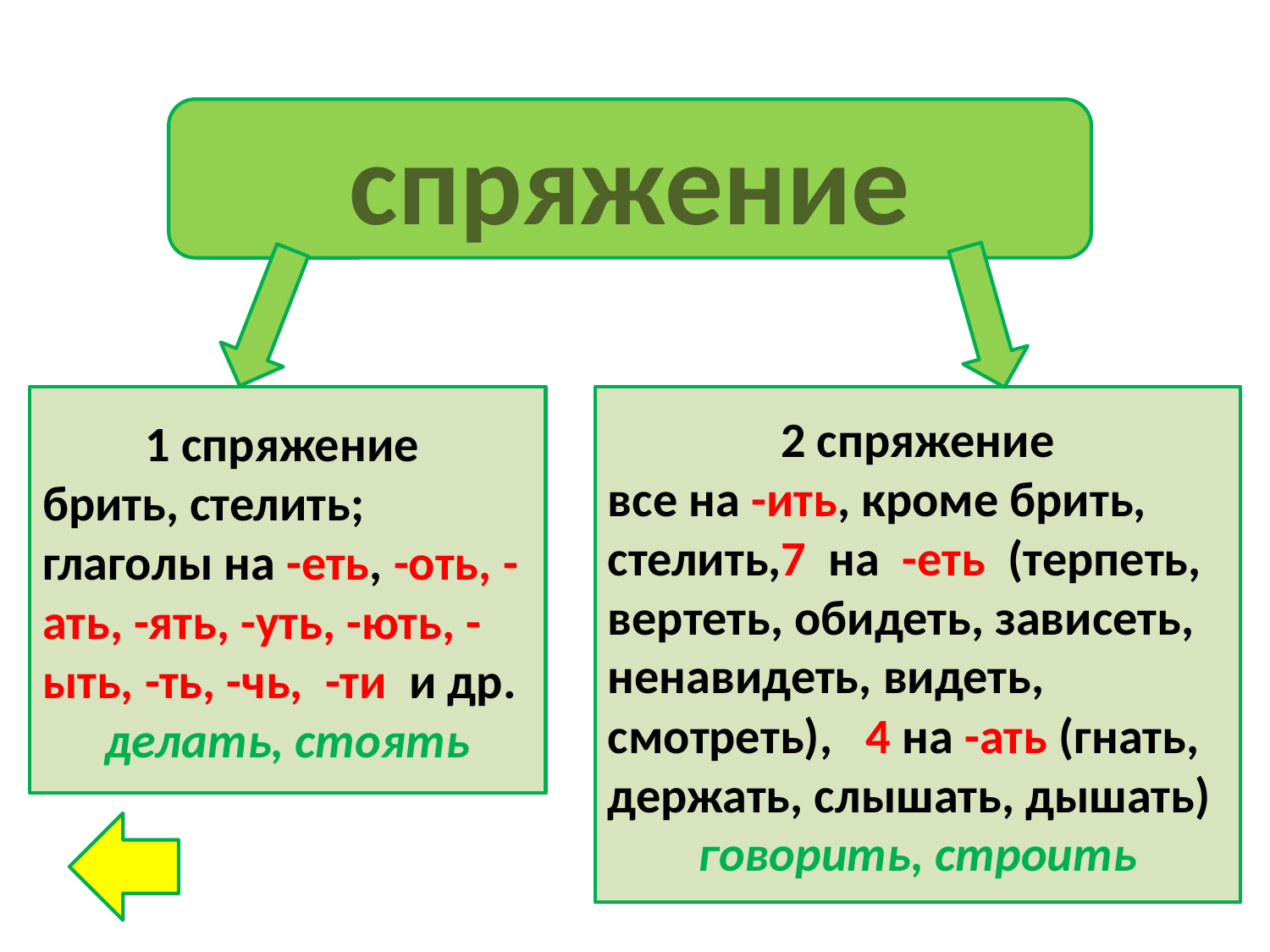

спряжение

1 спряжение
брить, стелить; глаголы на -еть, -оть, -ать, -ять, -уть, -ють, -ыть, -ть, -чь,  -ти  и др.
делать, стоять
2 спряжение
все на -ить, кроме брить, стелить,7  на  -еть  (терпеть, вертеть, обидеть, зависеть, ненавидеть, видеть, смотреть),   4 на -ать (гнать, держать, слышать, дышать)
говорить, строить